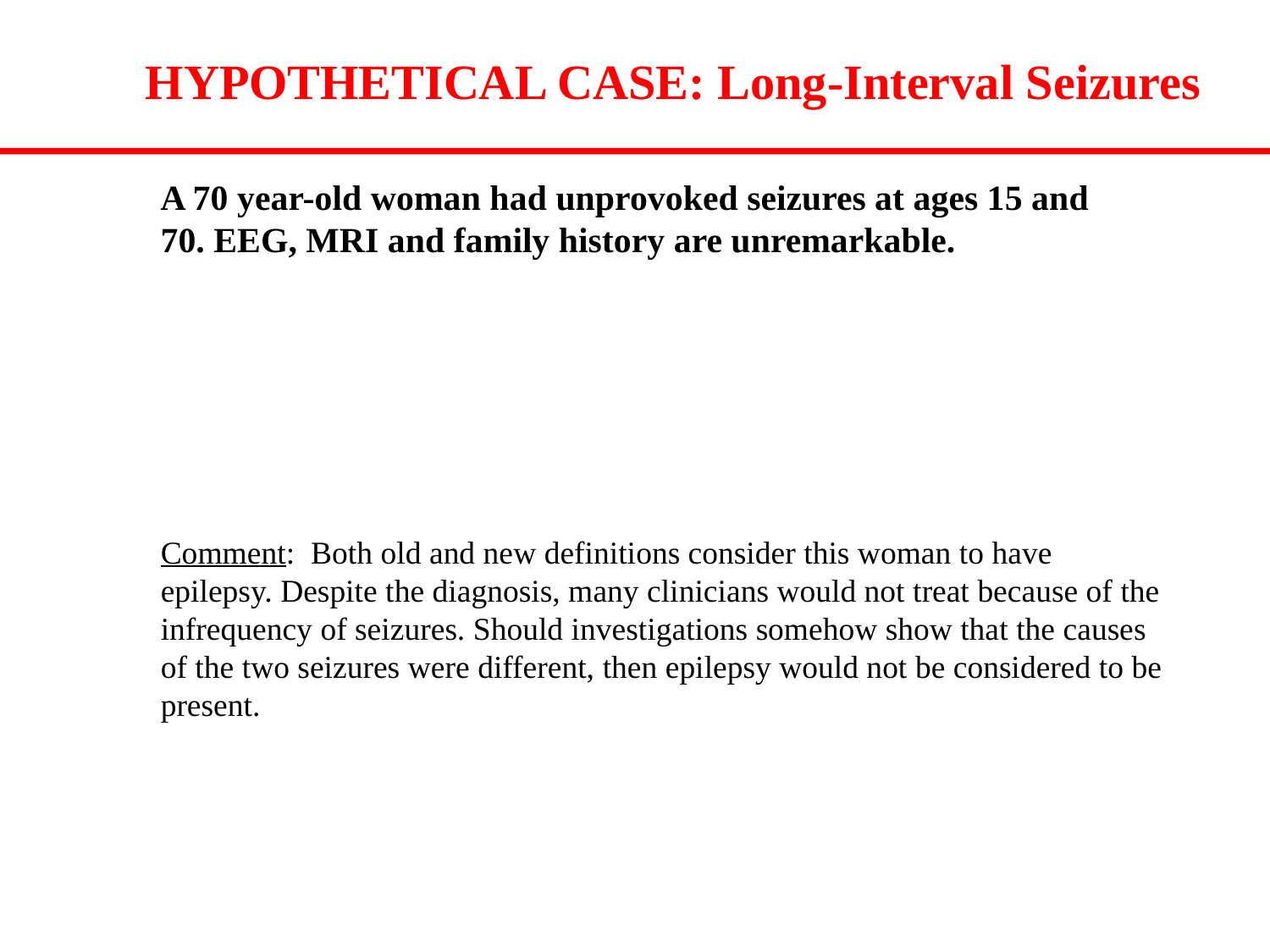

HYPOTHETICAL CASE: Long-Interval Seizures

A 70 year-old woman had unprovoked seizures at ages 15 and 70. EEG, MRI and family history are unremarkable.
Comment:  Both old and new definitions consider this woman to have epilepsy. Despite the diagnosis, many clinicians would not treat because of the infrequency of seizures. Should investigations somehow show that the causes of the two seizures were different, then epilepsy would not be considered to be present.